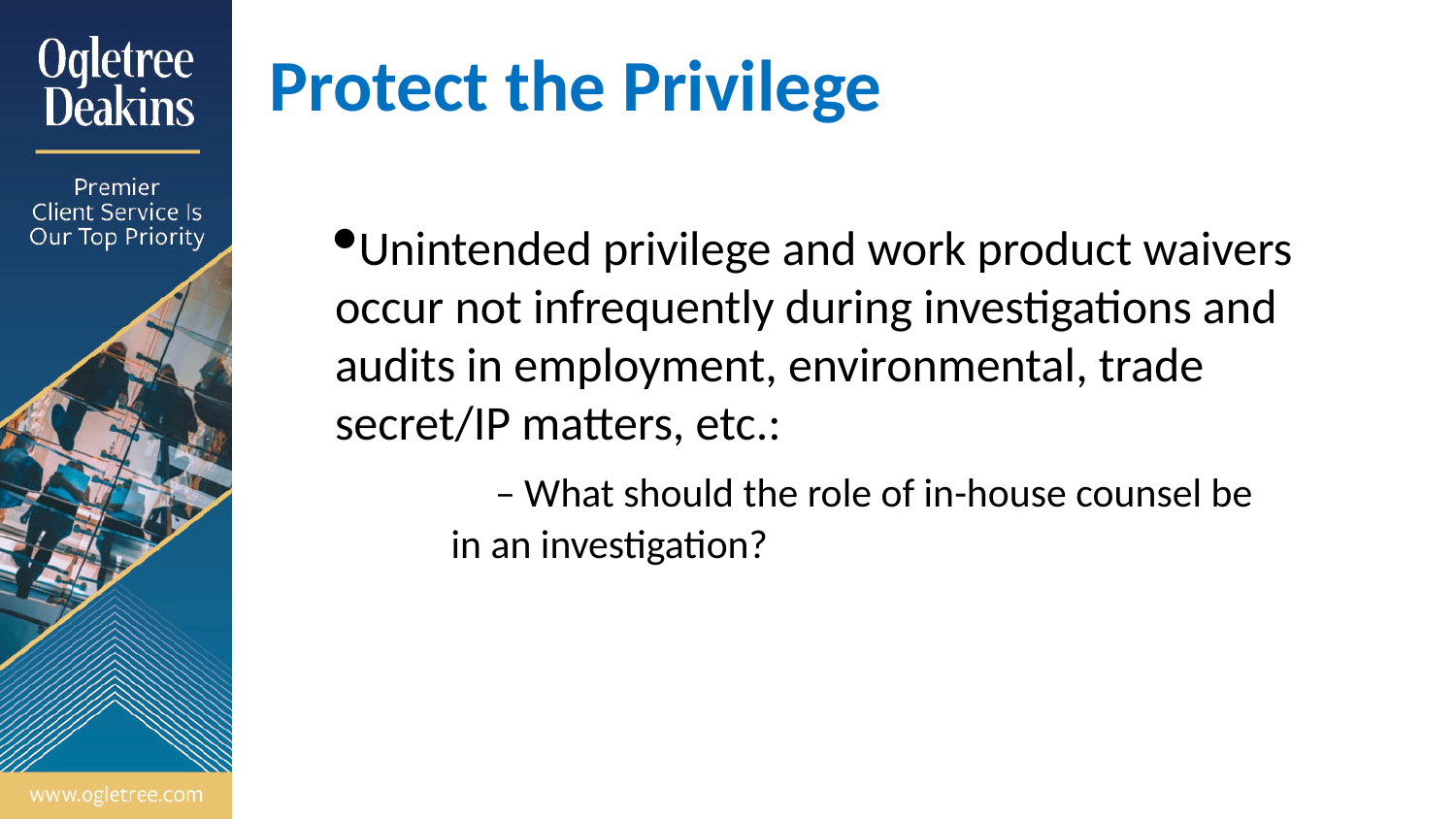

# Protect the Privilege

Unintended privilege and work product waivers
occur not infrequently during investigations and
audits in employment, environmental, trade
secret/IP matters, etc.:
	– What should the role of in-house counsel be
           in an investigation?